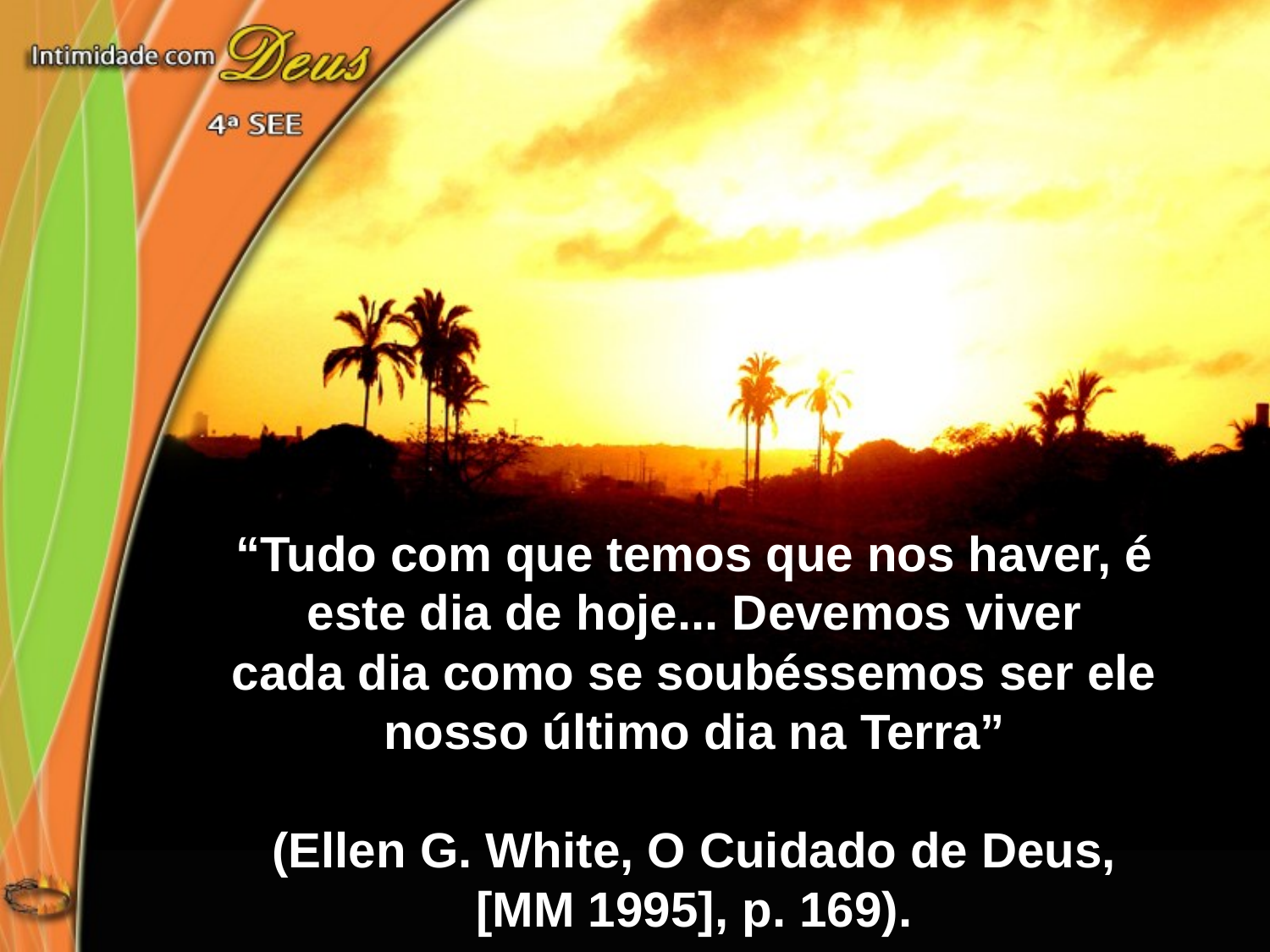

“Tudo com que temos que nos haver, é este dia de hoje... Devemos viver
cada dia como se soubéssemos ser ele nosso último dia na Terra”

(Ellen G. White, O Cuidado de Deus, [MM 1995], p. 169).